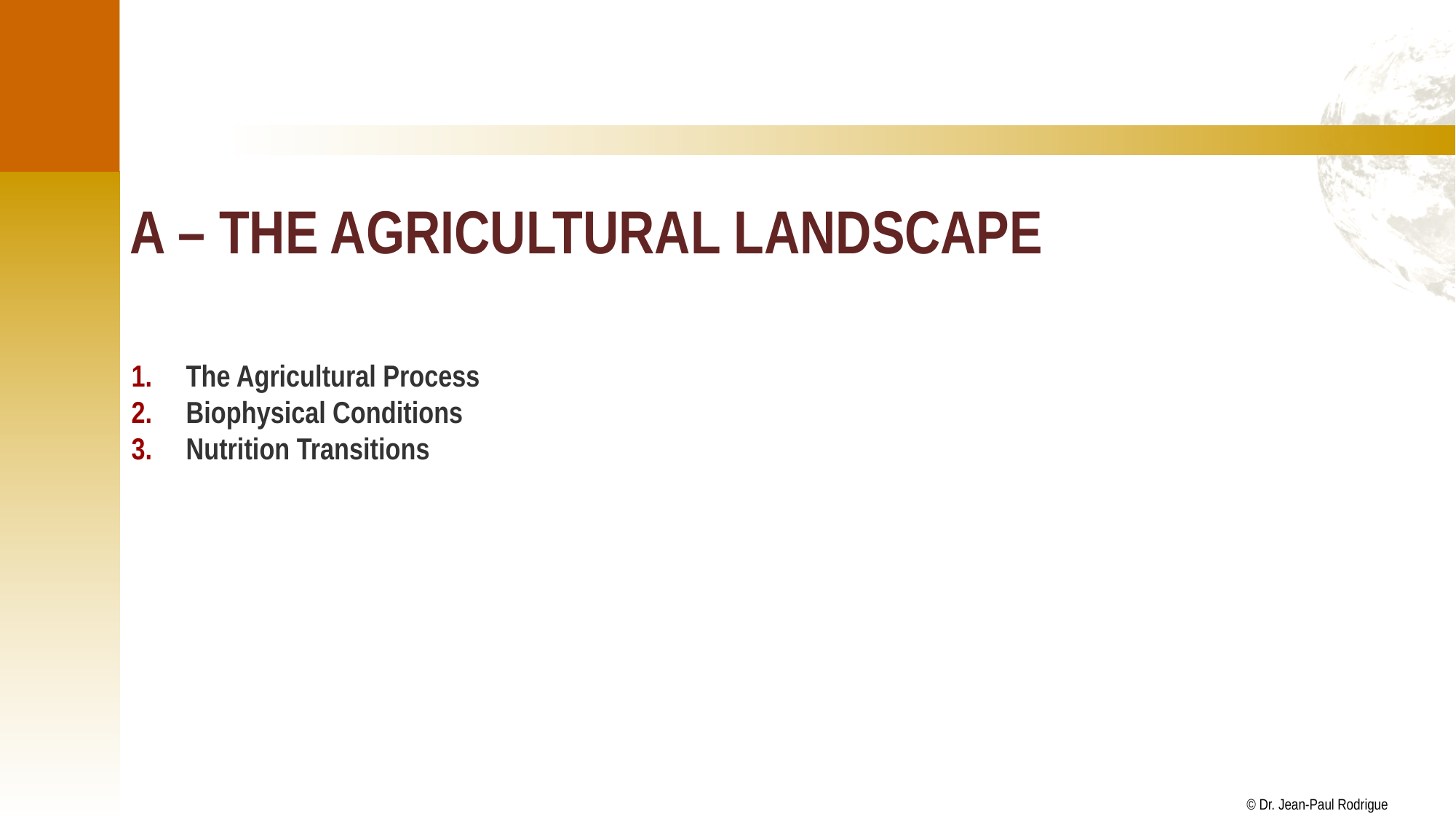

# A – The Agricultural Landscape
The Agricultural Process
Biophysical Conditions
Nutrition Transitions